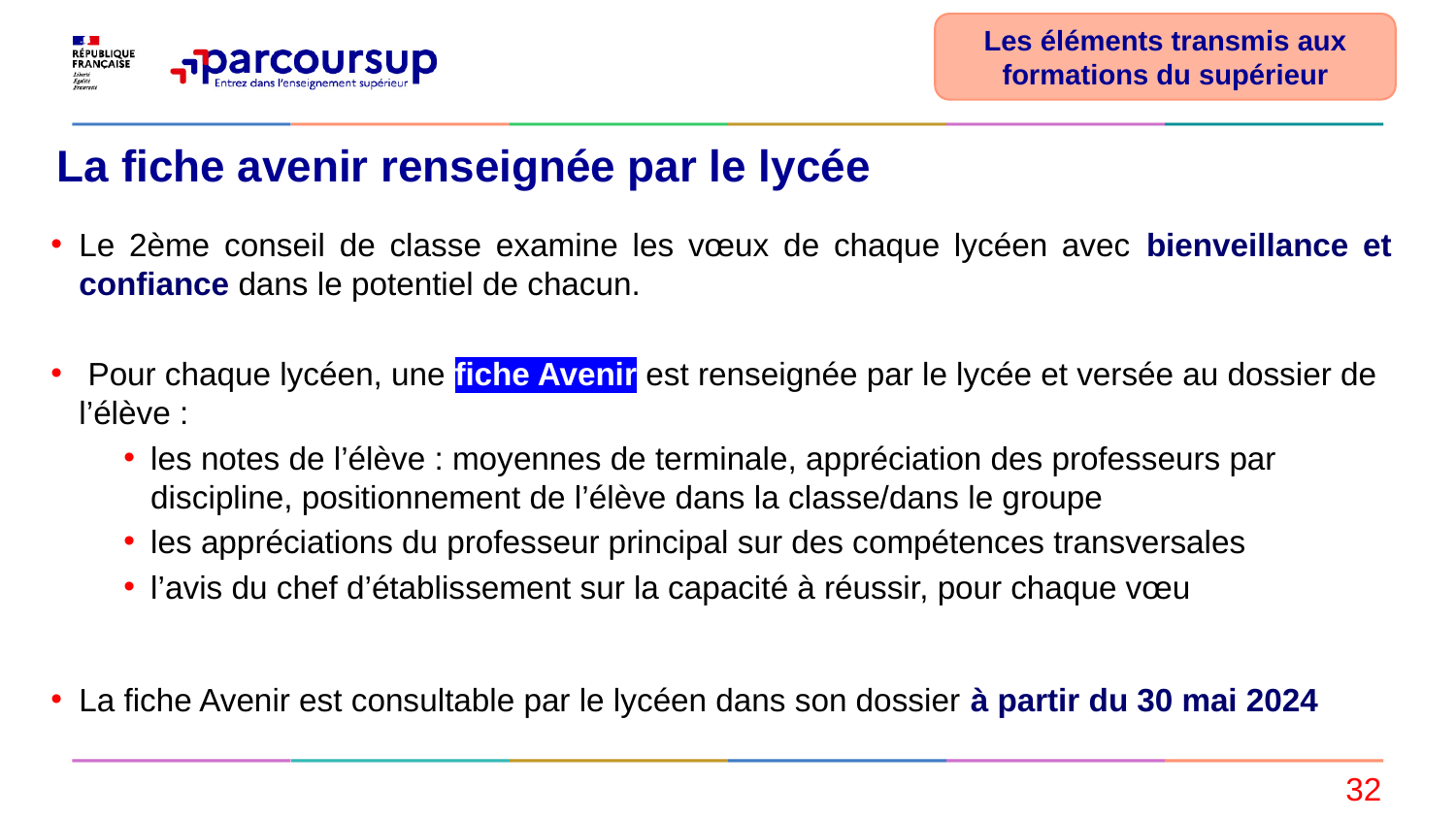

Les éléments transmis aux formations du supérieur
# La fiche avenir renseignée par le lycée
Le 2ème conseil de classe examine les vœux de chaque lycéen avec bienveillance et confiance dans le potentiel de chacun.

 Pour chaque lycéen, une fiche Avenir est renseignée par le lycée et versée au dossier de l’élève :
les notes de l’élève : moyennes de terminale, appréciation des professeurs par discipline, positionnement de l’élève dans la classe/dans le groupe
les appréciations du professeur principal sur des compétences transversales
l’avis du chef d’établissement sur la capacité à réussir, pour chaque vœu

La fiche Avenir est consultable par le lycéen dans son dossier à partir du 30 mai 2024

32